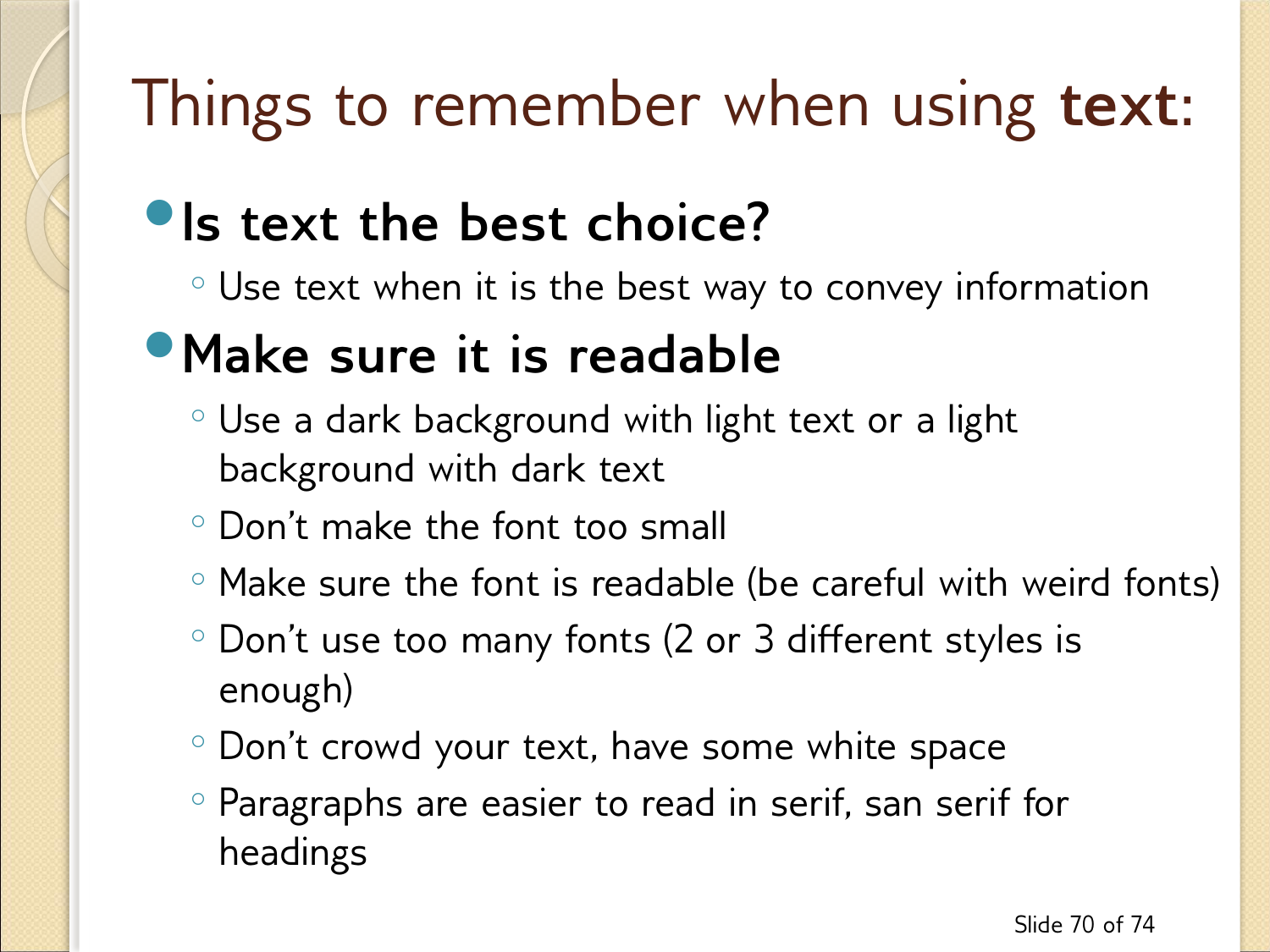

# Things to remember when using text:
Is text the best choice?
Use text when it is the best way to convey information
Make sure it is readable
Use a dark background with light text or a light background with dark text
Don’t make the font too small
Make sure the font is readable (be careful with weird fonts)
Don’t use too many fonts (2 or 3 different styles is enough)
Don’t crowd your text, have some white space
Paragraphs are easier to read in serif, san serif for headings